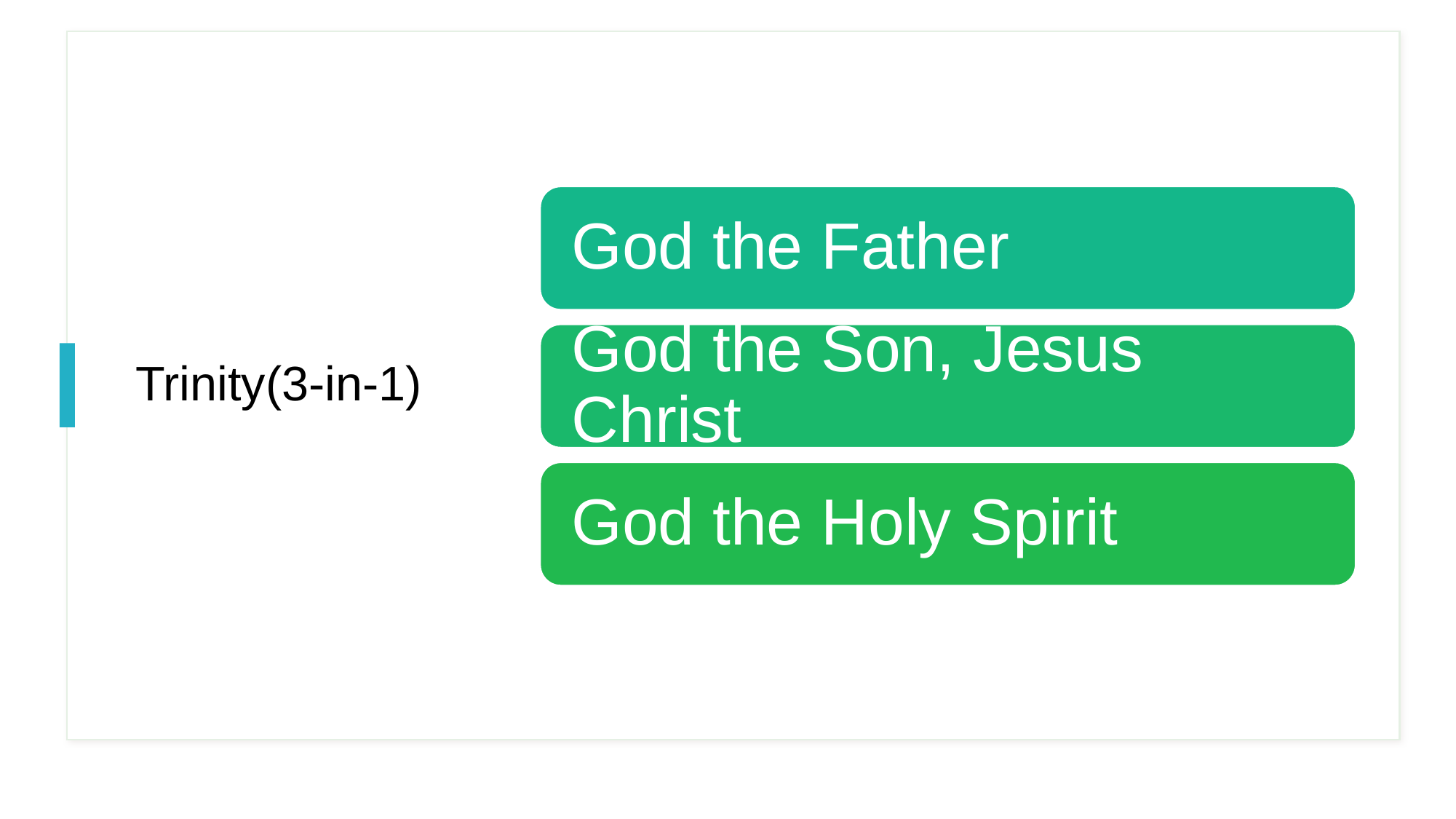

# Trinity(3-in-1)
God the Father
God the Son, Jesus Christ
God the Holy Spirit